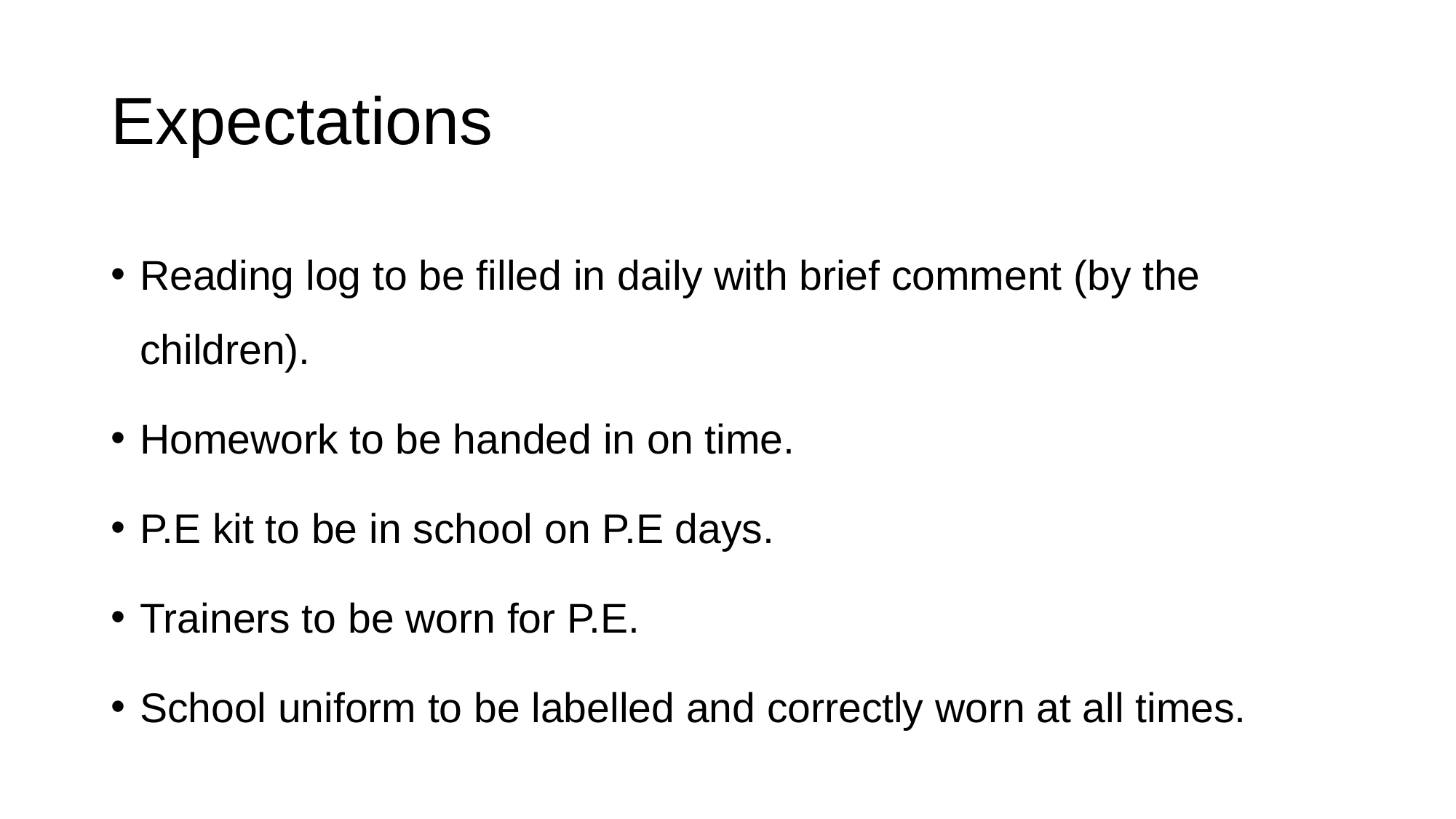

# Expectations
Reading log to be filled in daily with brief comment (by the children).
Homework to be handed in on time.
P.E kit to be in school on P.E days.
Trainers to be worn for P.E.
School uniform to be labelled and correctly worn at all times.